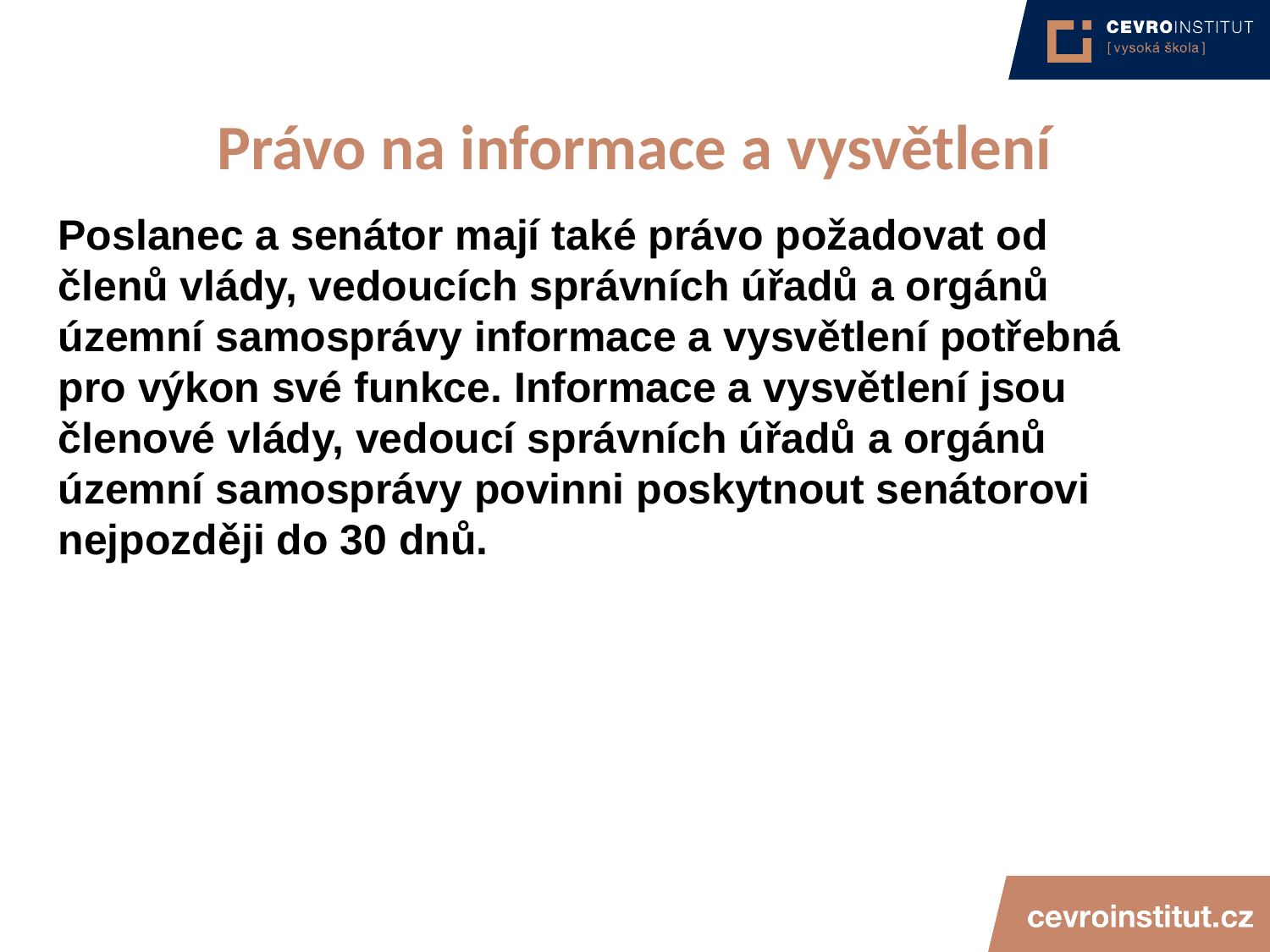

# Právo na informace a vysvětlení
Poslanec a senátor mají také právo požadovat od členů vlády, vedoucích správních úřadů a orgánů územní samosprávy informace a vysvětlení potřebná pro výkon své funkce. Informace a vysvětlení jsou členové vlády, vedoucí správních úřadů a orgánů územní samosprávy povinni poskytnout senátorovi nejpozději do 30 dnů.